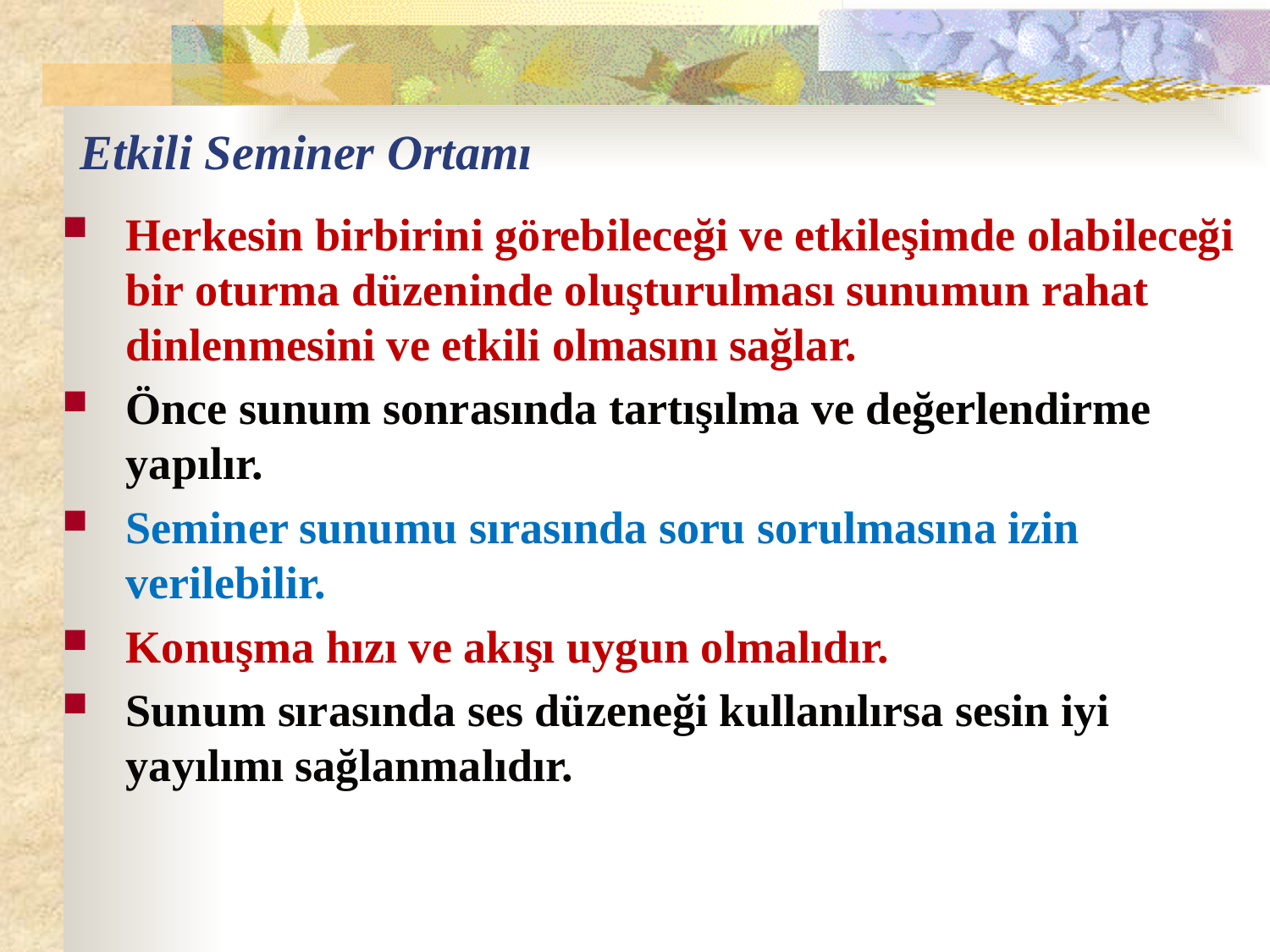

# Etkili Seminer Ortamı
Herkesin birbirini görebileceği ve etkileşimde olabileceği bir oturma düzeninde oluşturulması sunumun rahat dinlenmesini ve etkili olmasını sağlar.
Önce sunum sonrasında tartışılma ve değerlendirme yapılır.
Seminer sunumu sırasında soru sorulmasına izin verilebilir.
Konuşma hızı ve akışı uygun olmalıdır.
Sunum sırasında ses düzeneği kullanılırsa sesin iyi yayılımı sağlanmalıdır.